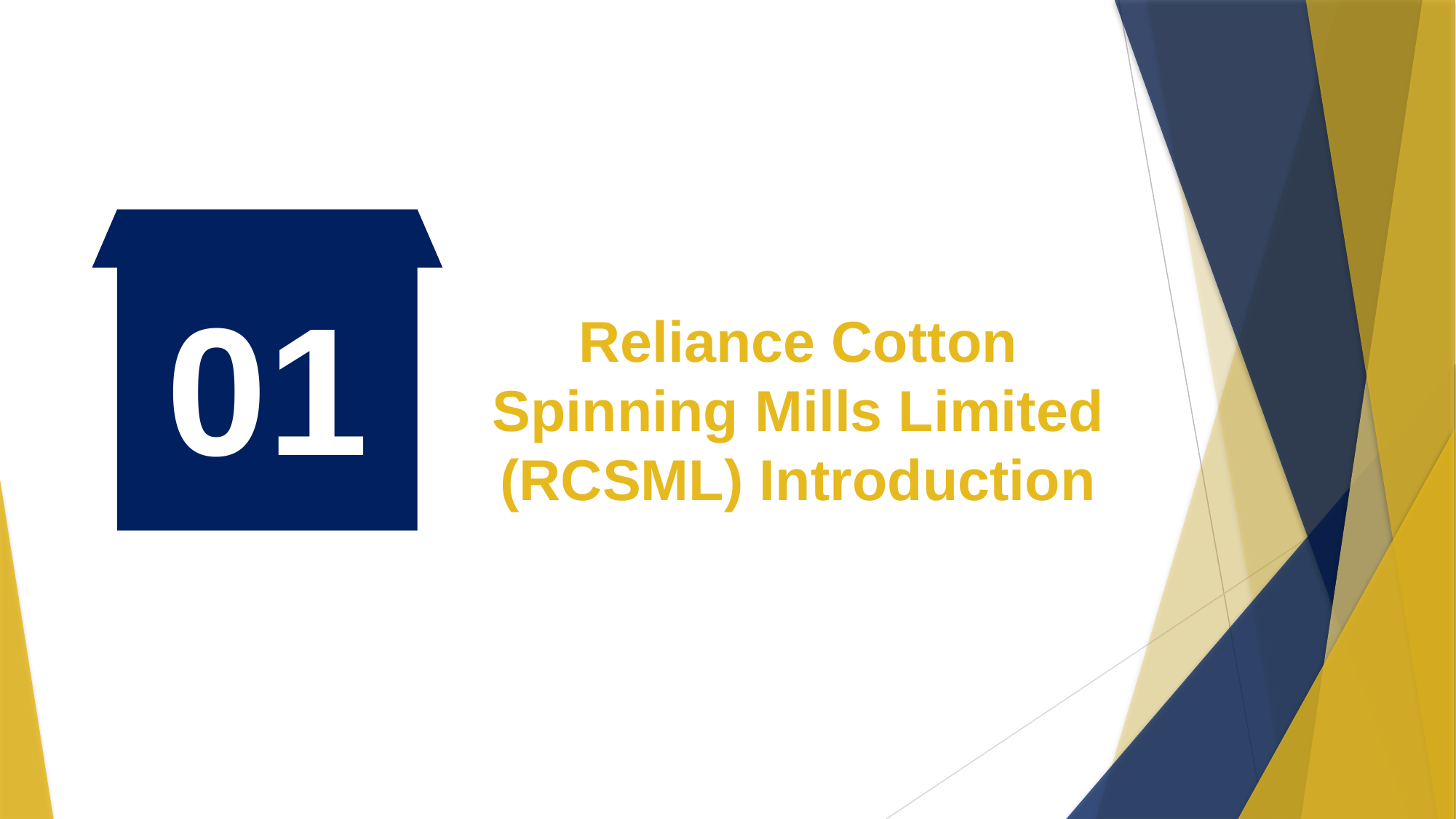

01
Reliance Cotton Spinning Mills Limited (RCSML) Introduction